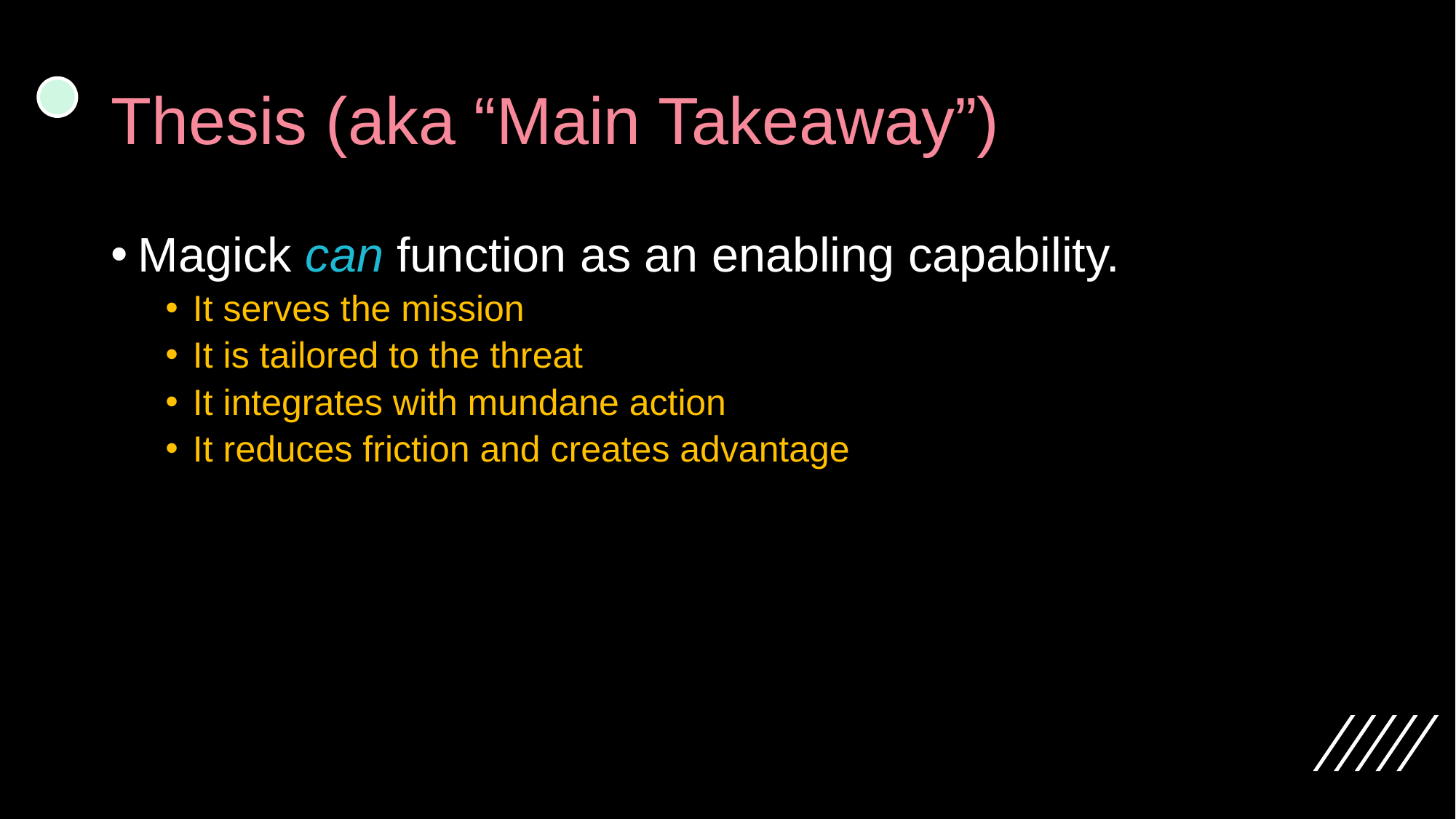

# Thesis (aka “Main Takeaway”)

Magick can function as an enabling capability.
It serves the mission
It is tailored to the threat
It integrates with mundane action
It reduces friction and creates advantage